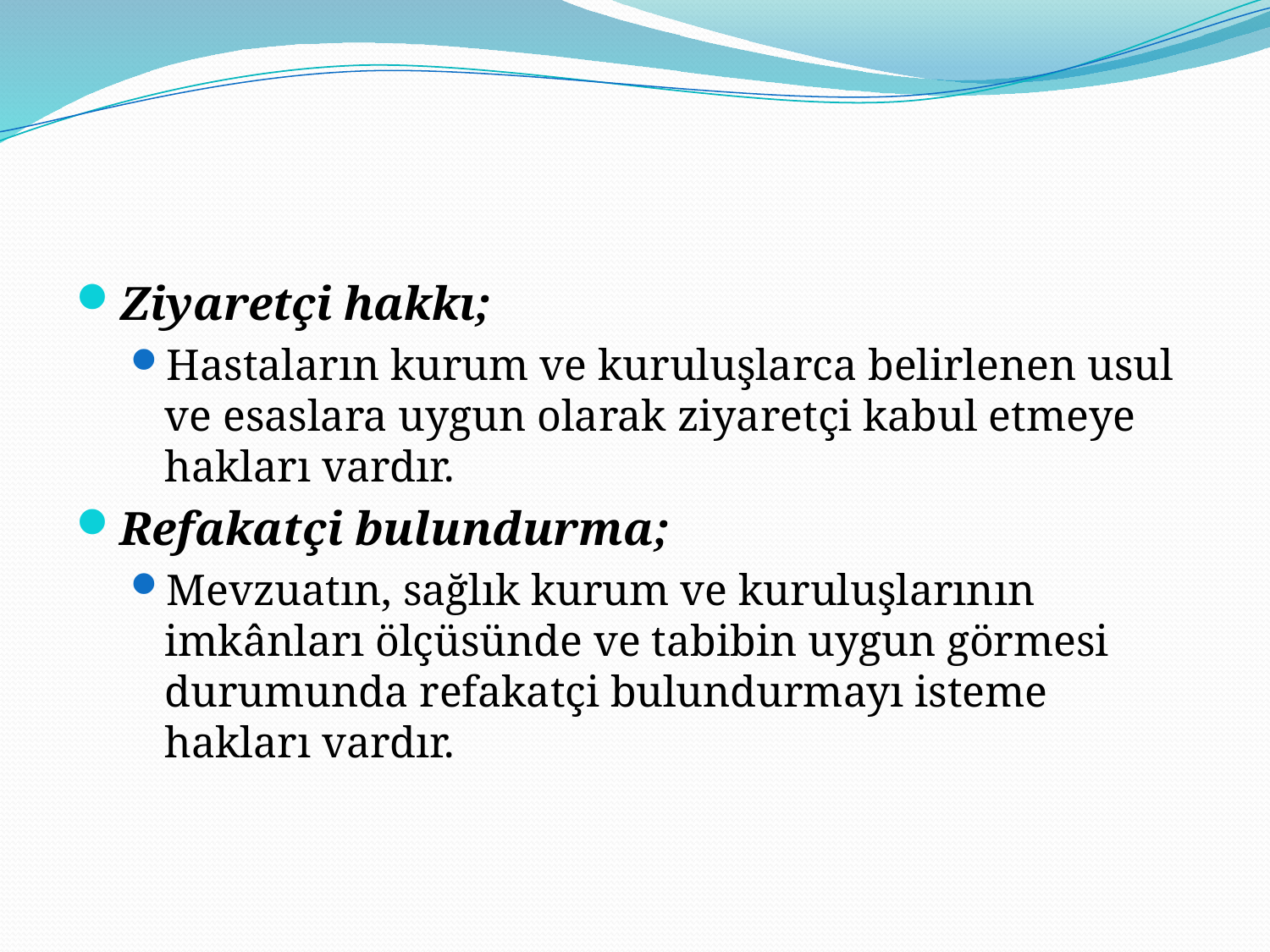

#
Ziyaretçi hakkı;
Hastaların kurum ve kuruluşlarca belirlenen usul ve esaslara uygun olarak ziyaretçi kabul etmeye hakları vardır.
Refakatçi bulundurma;
Mevzuatın, sağlık kurum ve kuruluşlarının imkânları ölçüsünde ve tabibin uygun görmesi durumunda refakatçi bulundurmayı isteme hakları vardır.